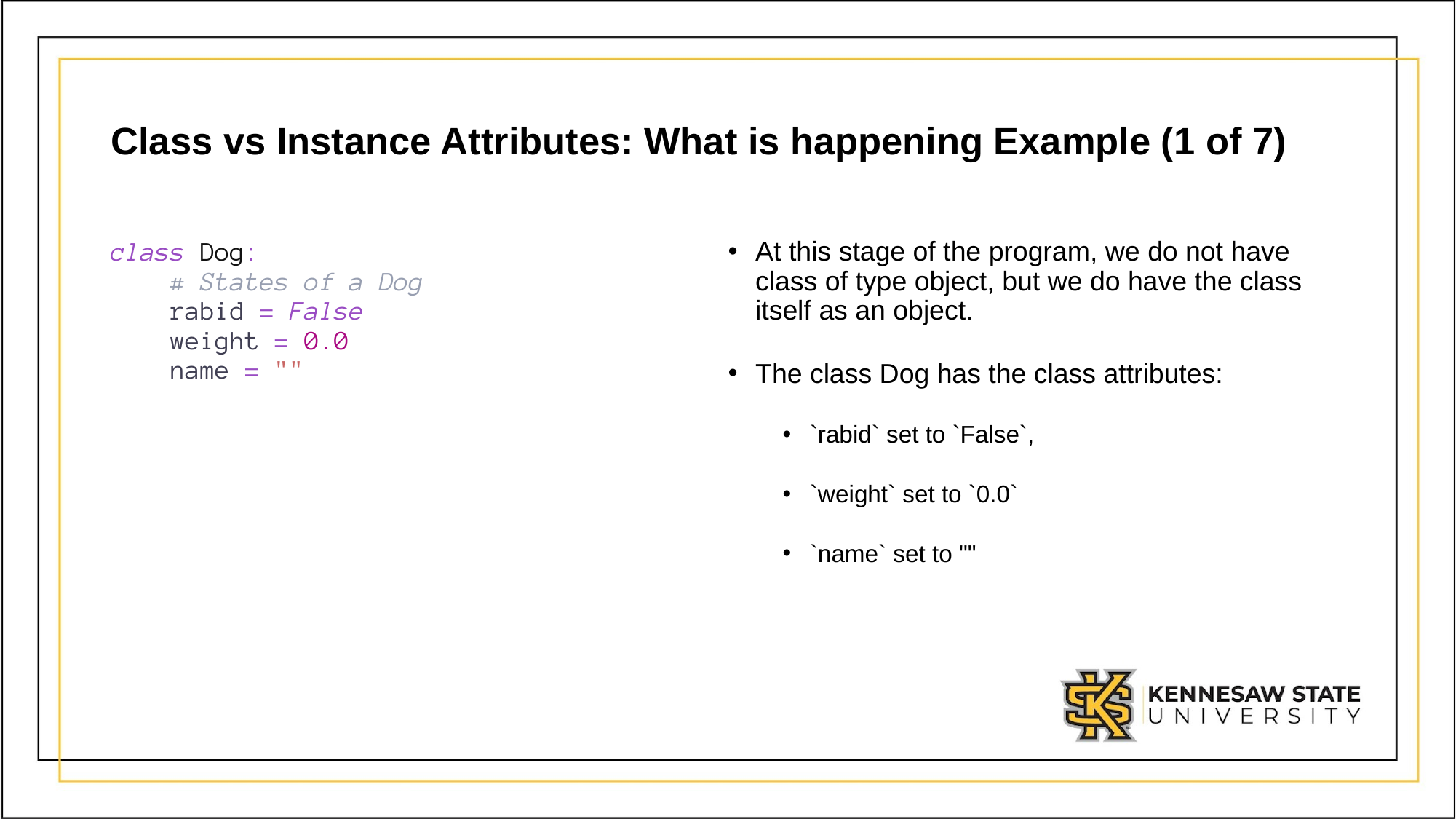

# Class vs Instance Attributes: What is happening Example (1 of 7)
At this stage of the program, we do not have class of type object, but we do have the class itself as an object.
The class Dog has the class attributes:
`rabid` set to `False`,
`weight` set to `0.0`
`name` set to ""
class Dog:
    # States of a Dog
    rabid = False
    weight = 0.0
    name = ""